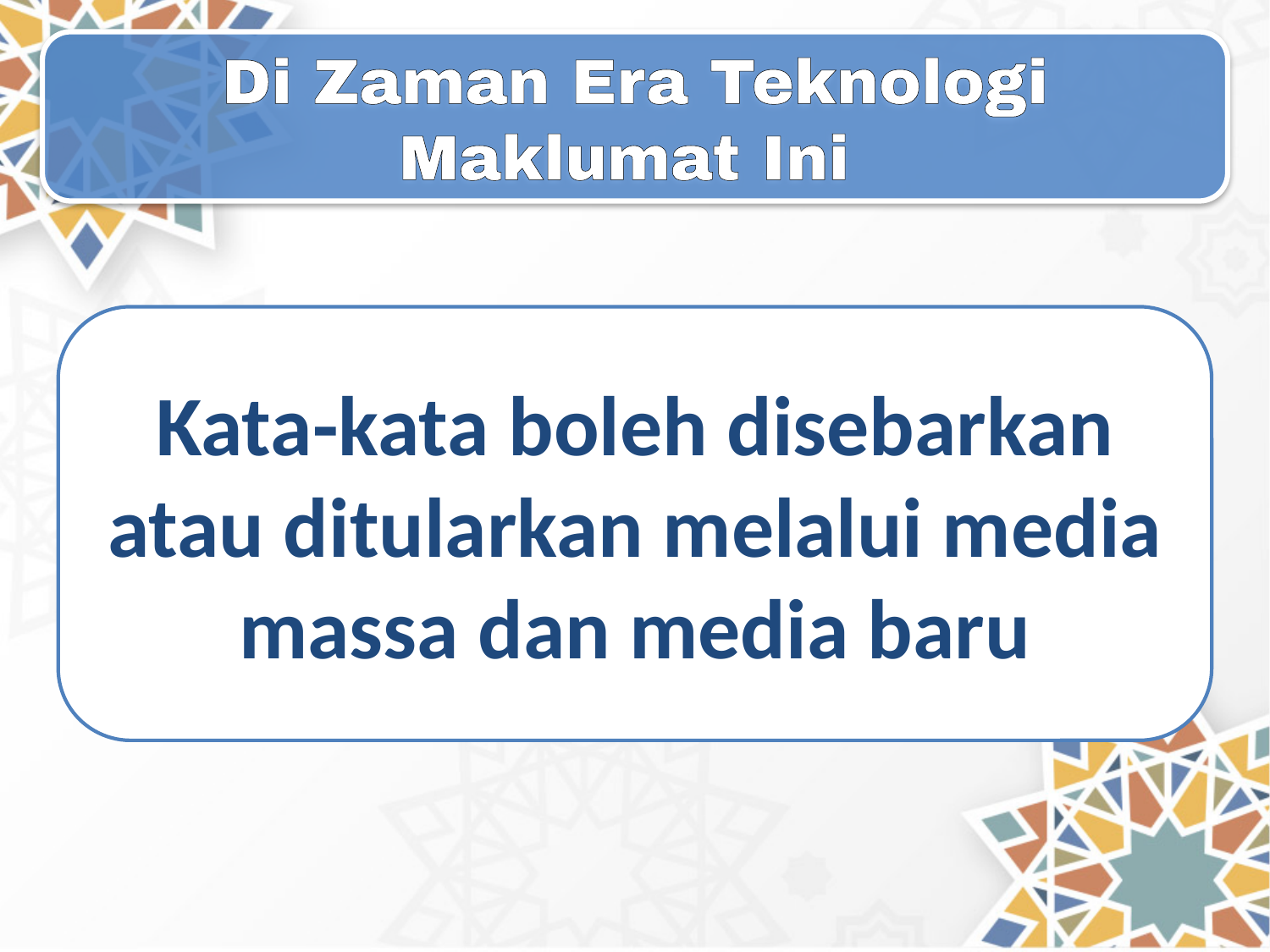

Di Zaman Era Teknologi Maklumat Ini
Kata-kata boleh disebarkan atau ditularkan melalui media massa dan media baru